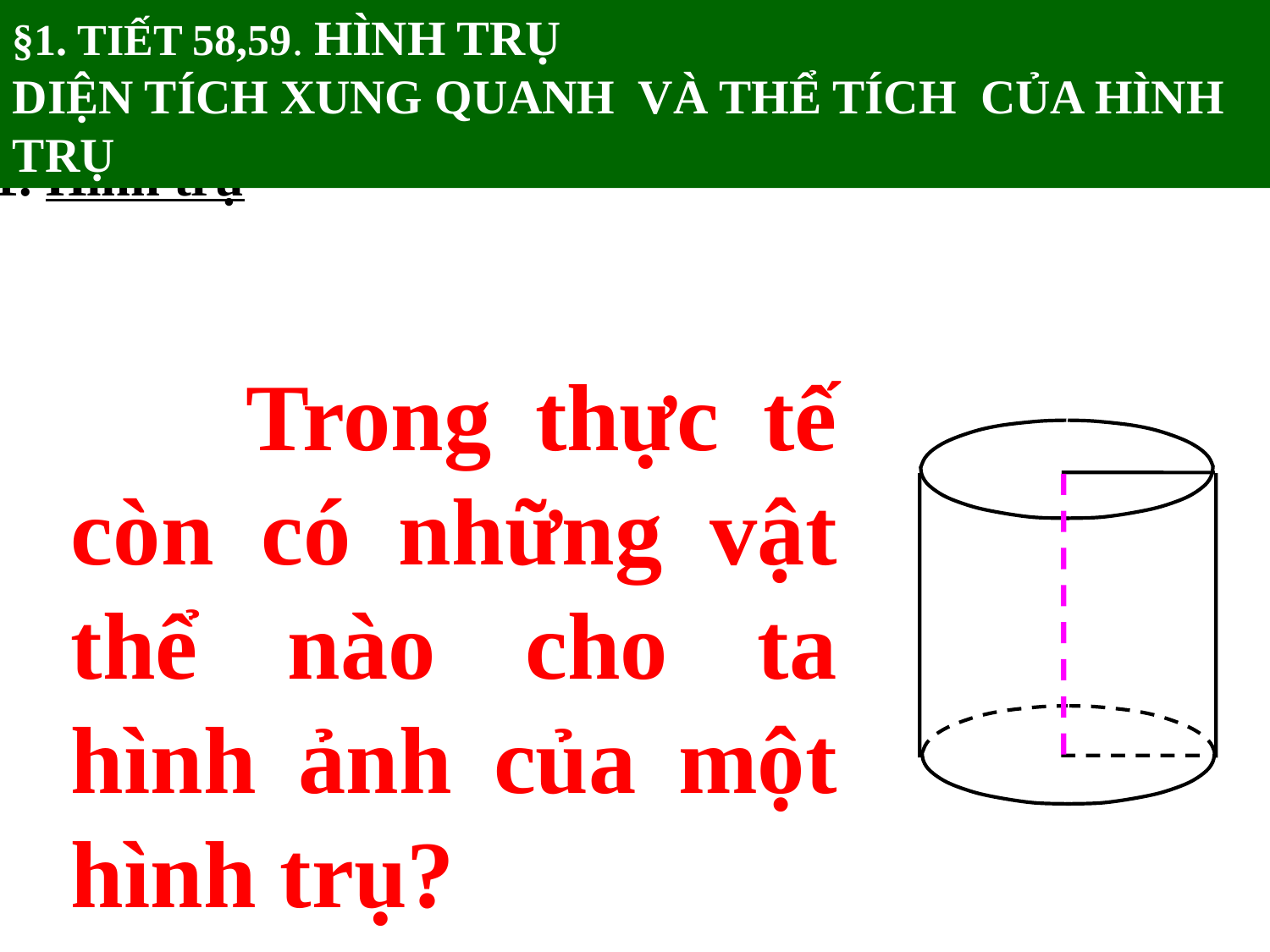

§1. TIẾT 58,59. HÌNH TRỤ
DIỆN TÍCH XUNG QUANH  VÀ THỂ TÍCH  CỦA HÌNH TRỤ
1. Hình trụ
    Trong thực tế còn có những vật thể nào cho ta hình ảnh của một hình trụ?